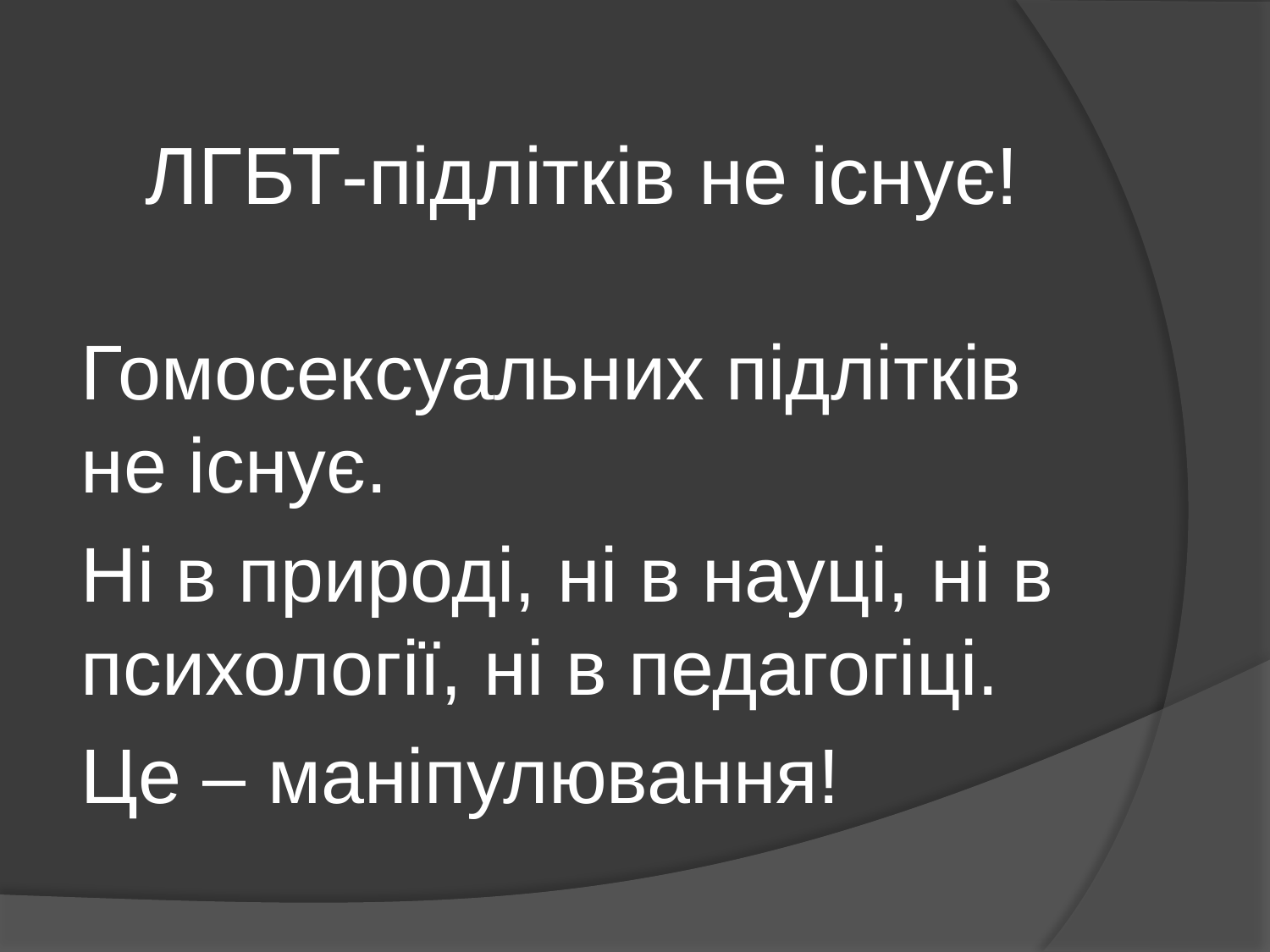

# ЛГБТ-підлітків не існує!
Гомосексуальних підлітків не існує.
Ні в природі, ні в науці, ні в психології, ні в педагогіці.
Це – маніпулювання!